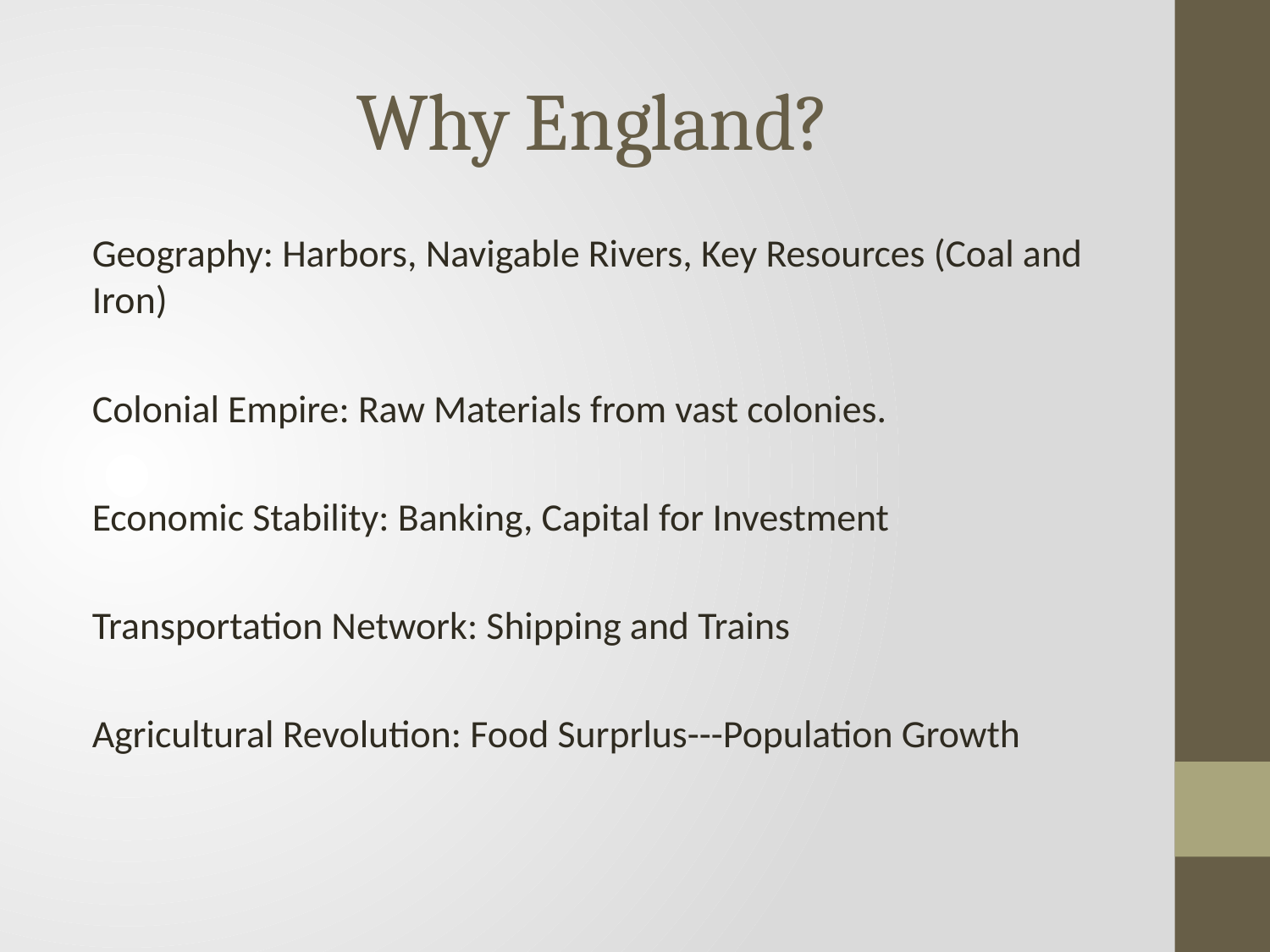

# Why England?
Geography: Harbors, Navigable Rivers, Key Resources (Coal and Iron)

Colonial Empire: Raw Materials from vast colonies.

Economic Stability: Banking, Capital for Investment

Transportation Network: Shipping and Trains

Agricultural Revolution: Food Surprlus---Population Growth